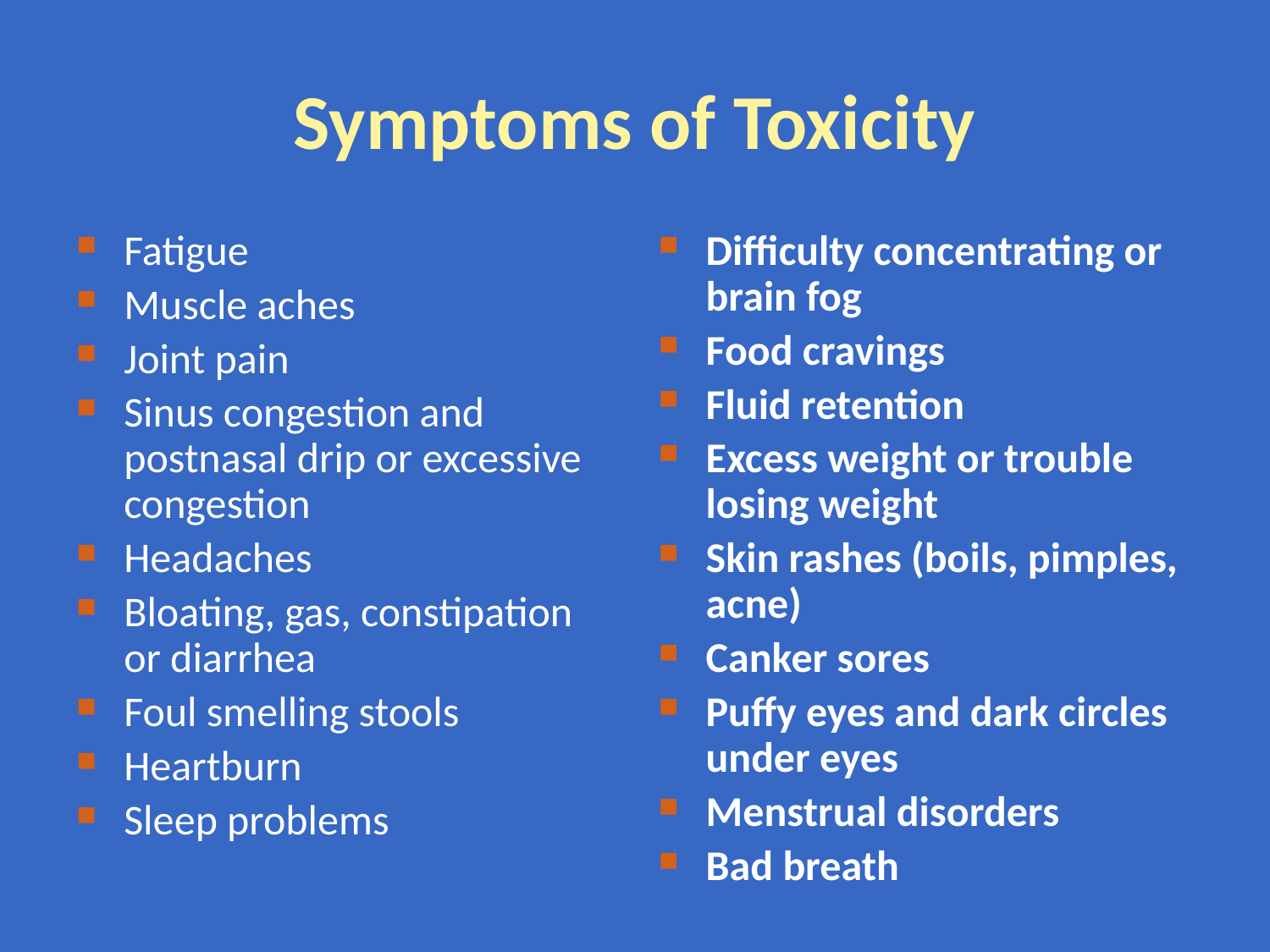

# Symptoms of Toxicity
Fatigue
Muscle aches
Joint pain
Sinus congestion and postnasal drip or excessive congestion
Headaches
Bloating, gas, constipation or diarrhea
Foul smelling stools
Heartburn
Sleep problems

Difficulty concentrating or brain fog
Food cravings
Fluid retention
Excess weight or trouble losing weight
Skin rashes (boils, pimples, acne)
Canker sores
Puffy eyes and dark circles under eyes
Menstrual disorders
Bad breath